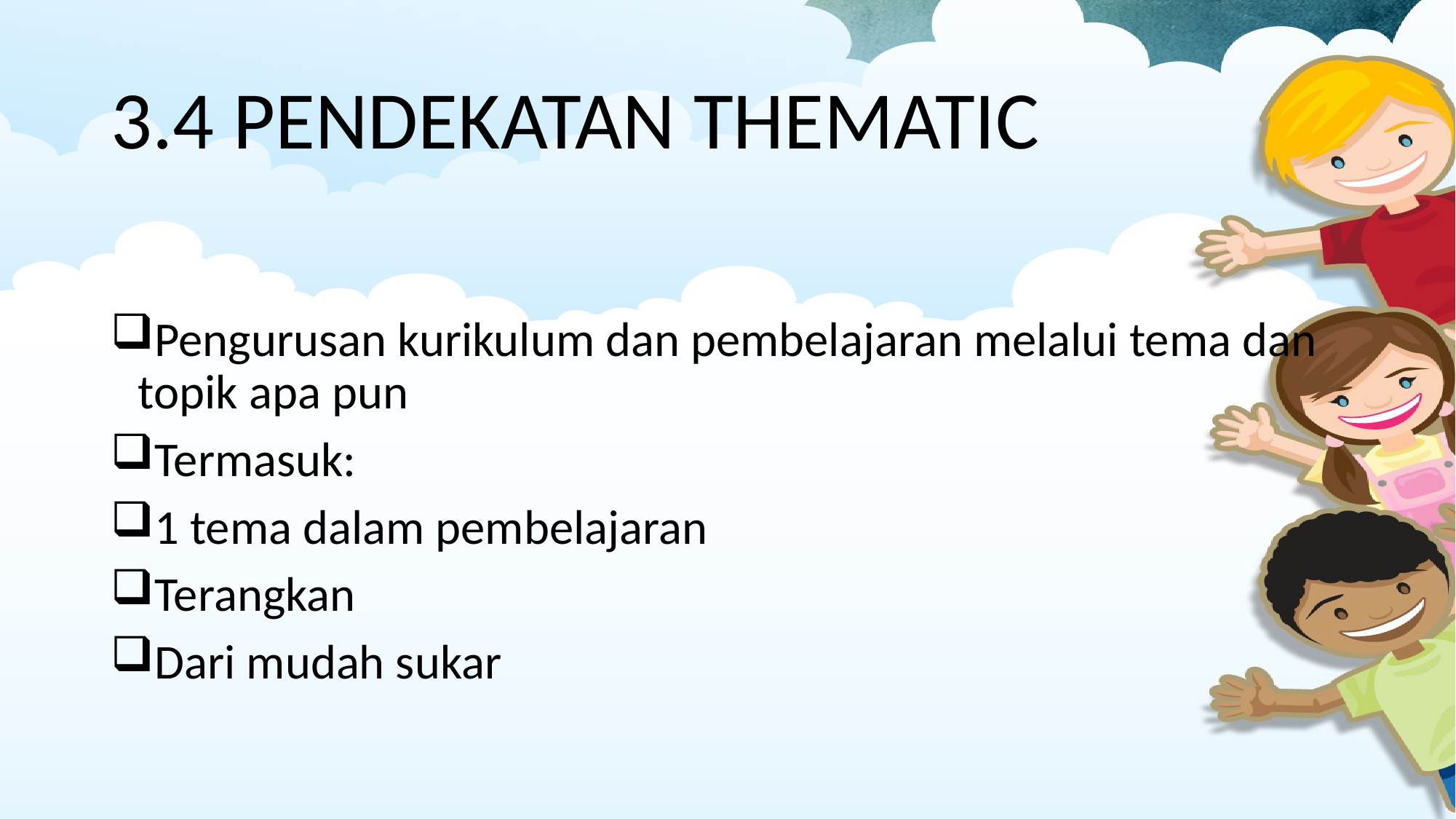

# 3.4 PENDEKATAN THEMATIC
Pengurusan kurikulum dan pembelajaran melalui tema dan topik apa pun
Termasuk:
1 tema dalam pembelajaran
Terangkan
Dari mudah sukar